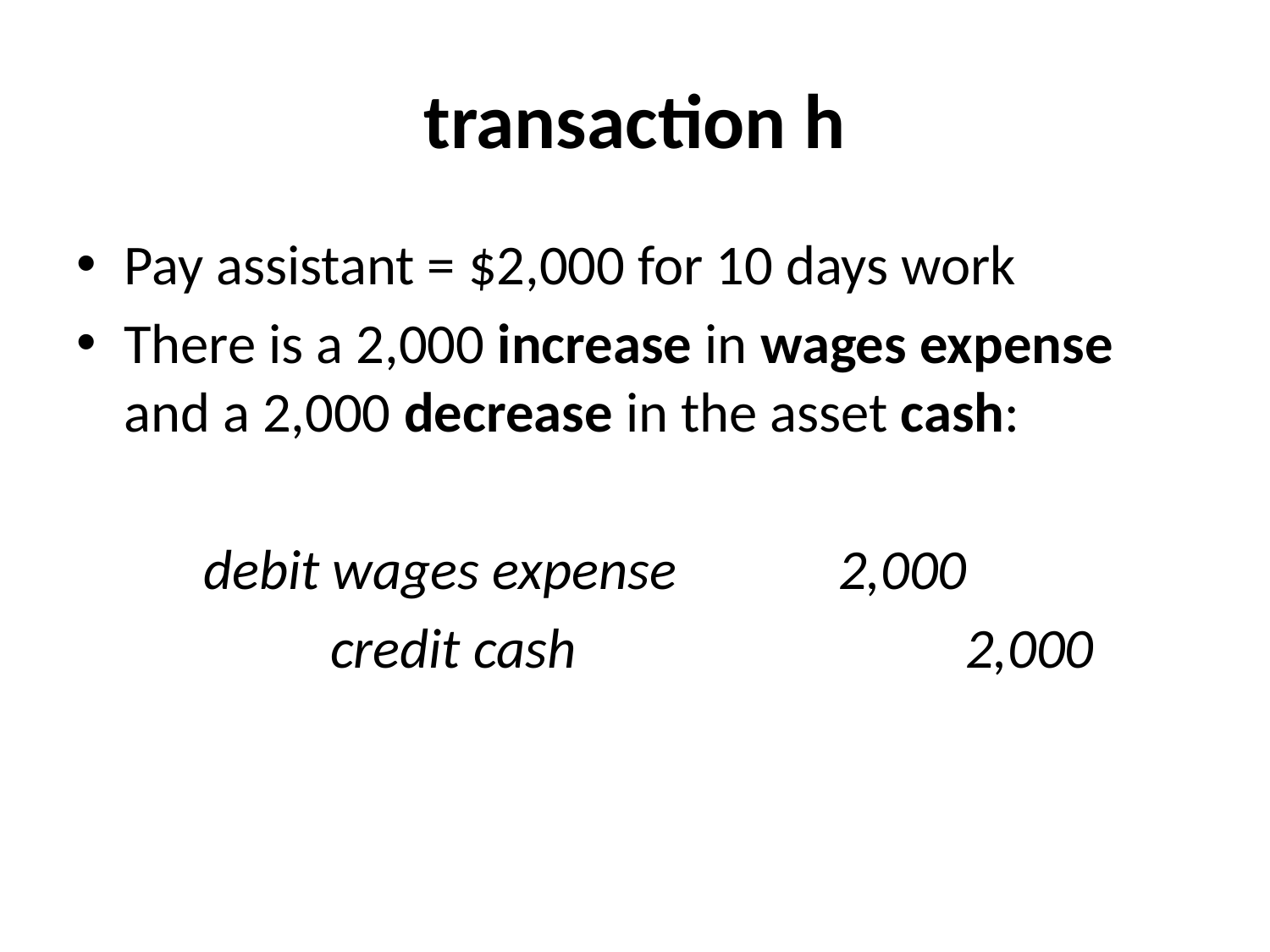

# transaction h
Pay assistant = $2,000 for 10 days work
There is a 2,000 increase in wages expense and a 2,000 decrease in the asset cash:

	debit wages expense		2,000
		credit cash				2,000